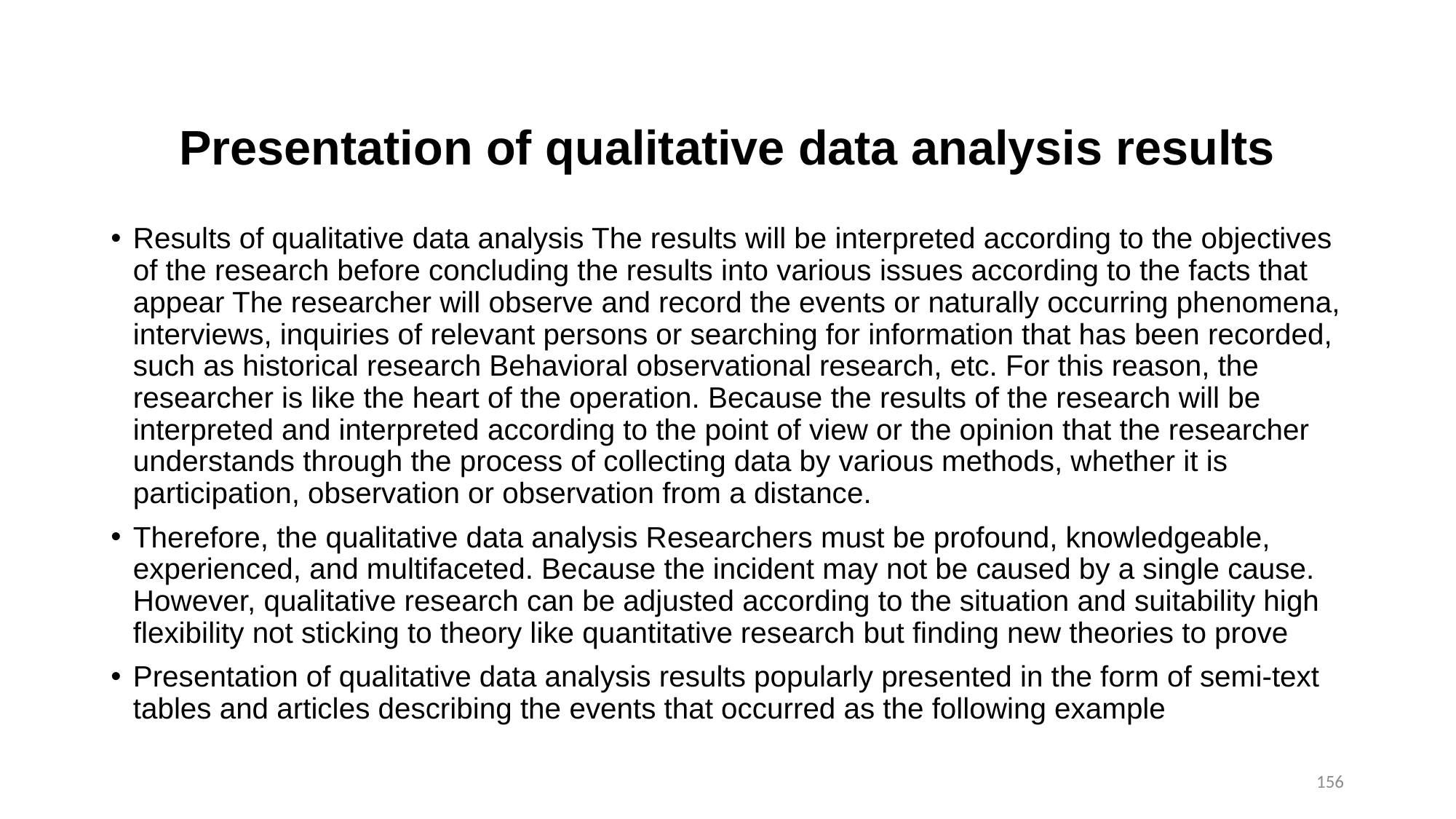

# Presentation of qualitative data analysis results
Results of qualitative data analysis The results will be interpreted according to the objectives of the research before concluding the results into various issues according to the facts that appear The researcher will observe and record the events or naturally occurring phenomena, interviews, inquiries of relevant persons or searching for information that has been recorded, such as historical research Behavioral observational research, etc. For this reason, the researcher is like the heart of the operation. Because the results of the research will be interpreted and interpreted according to the point of view or the opinion that the researcher understands through the process of collecting data by various methods, whether it is participation, observation or observation from a distance.
Therefore, the qualitative data analysis Researchers must be profound, knowledgeable, experienced, and multifaceted. Because the incident may not be caused by a single cause. However, qualitative research can be adjusted according to the situation and suitability high flexibility not sticking to theory like quantitative research but finding new theories to prove
Presentation of qualitative data analysis results popularly presented in the form of semi-text tables and articles describing the events that occurred as the following example
156